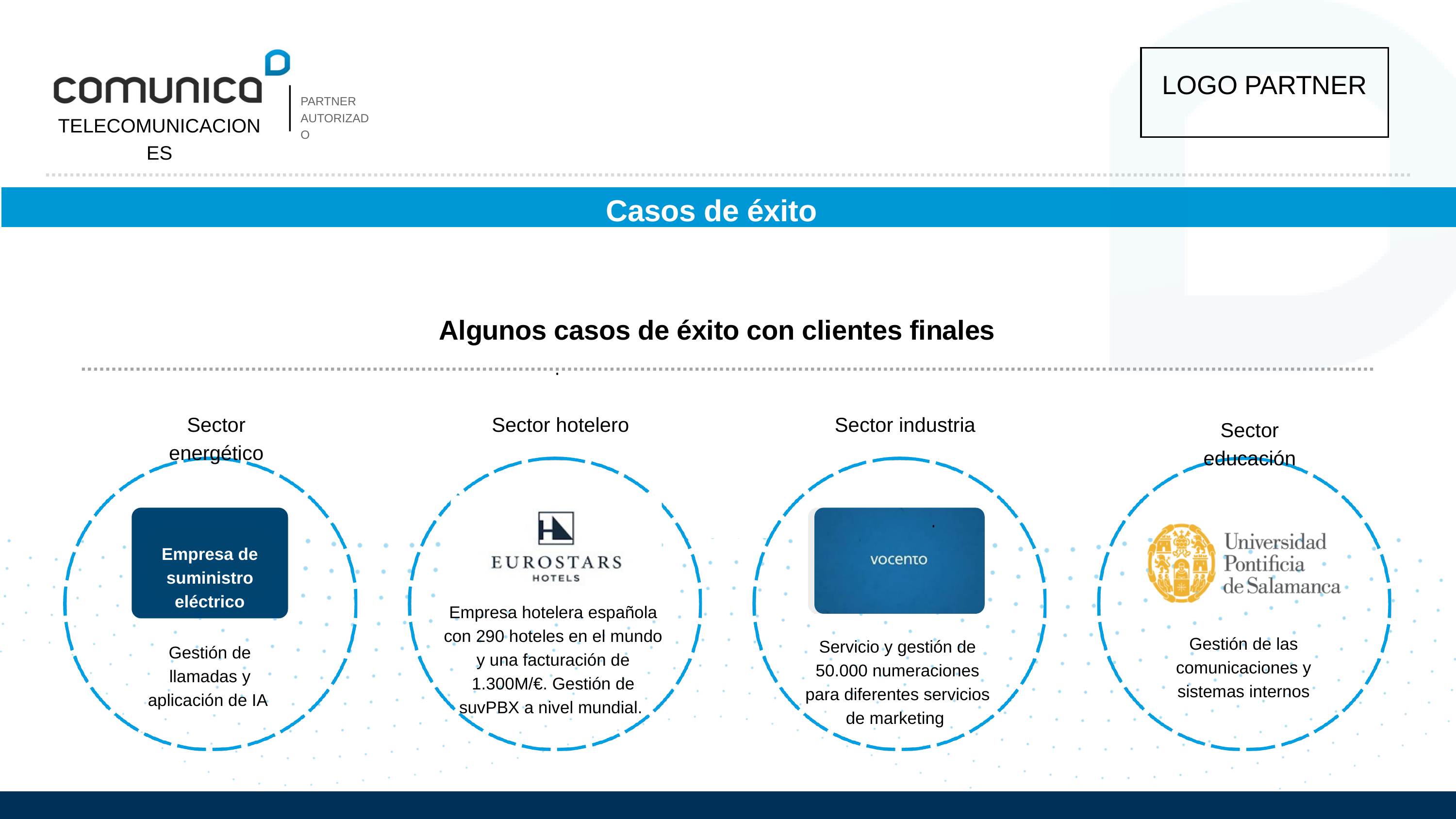

PARTNER AUTORIZADO
TELECOMUNICACIONES

LOGO PARTNER

Casos de éxito

Algunos casos de éxito con clientes finales

Sector energético
Sector hotelero
Sector industria
Sector educación

Empresa de suministro eléctrico

Empresa hotelera española con 290 hoteles en el mundo y una facturación de 1.300M/€. Gestión de suvPBX a nivel mundial.
Gestión de las comunicaciones y sistemas internos
Servicio y gestión de 50.000 numeraciones para diferentes servicios de marketing
Gestión de llamadas y aplicación de IA